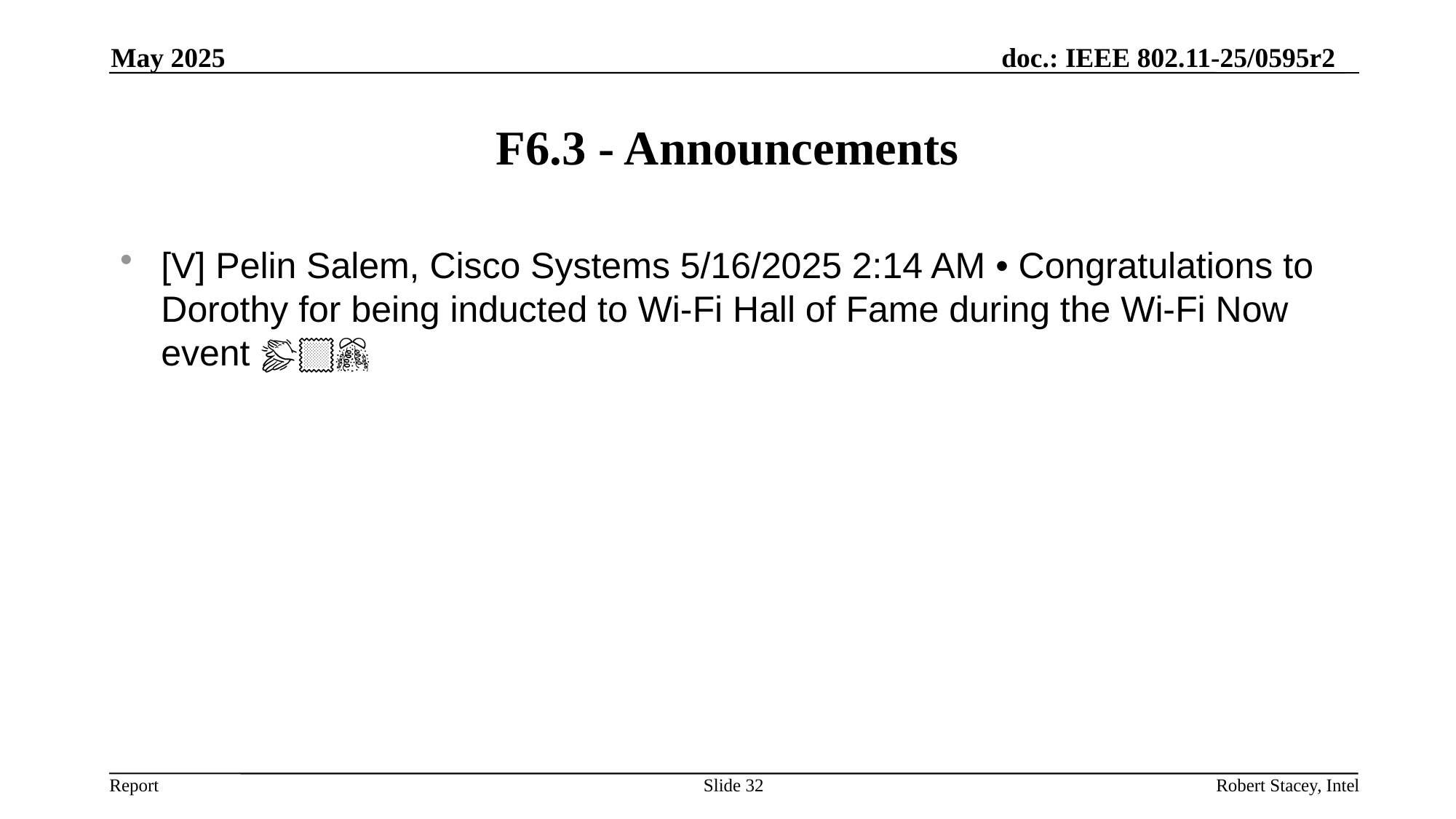

May 2025
# F6.3 - Announcements
[V] Pelin Salem, Cisco Systems 5/16/2025 2:14 AM • Congratulations to Dorothy for being inducted to Wi-Fi Hall of Fame during the Wi-Fi Now event 👏🏻🎊

Slide 32
Robert Stacey, Intel